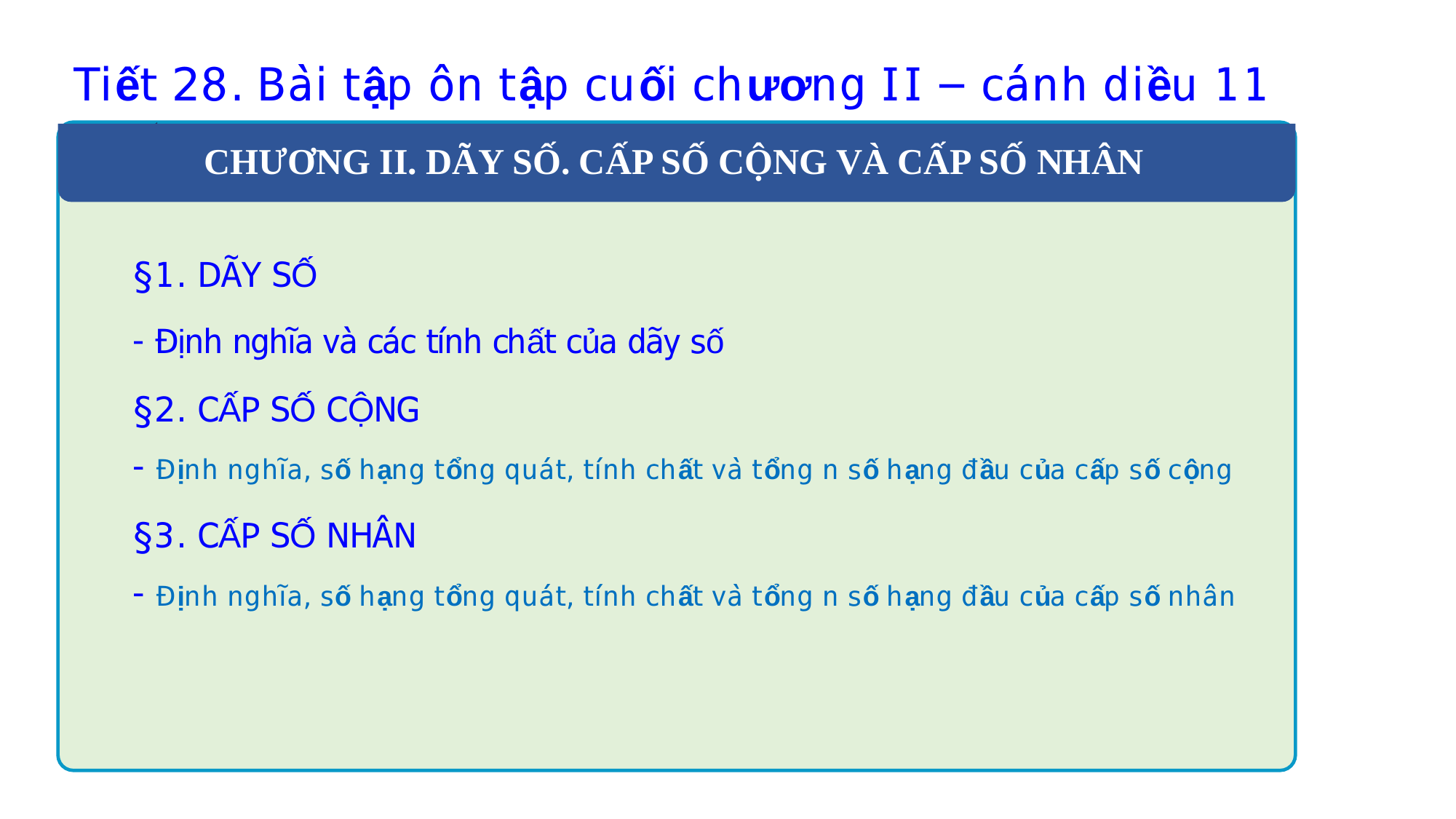

Tiết 28. Bài tập ôn tập cuối chương II – cánh diều 11

CHƯƠNG II. DÃY SỐ. CẤP SỐ CỘNG VÀ CẤP SỐ NHÂN
§1. DÃY SỐ
- Định nghĩa và các tính chất của dãy số
§2. CẤP SỐ CỘNG
- Định nghĩa, số hạng tổng quát, tính chất và tổng n số hạng đầu của cấp số cộng
§3. CẤP SỐ NHÂN
- Định nghĩa, số hạng tổng quát, tính chất và tổng n số hạng đầu của cấp số nhân